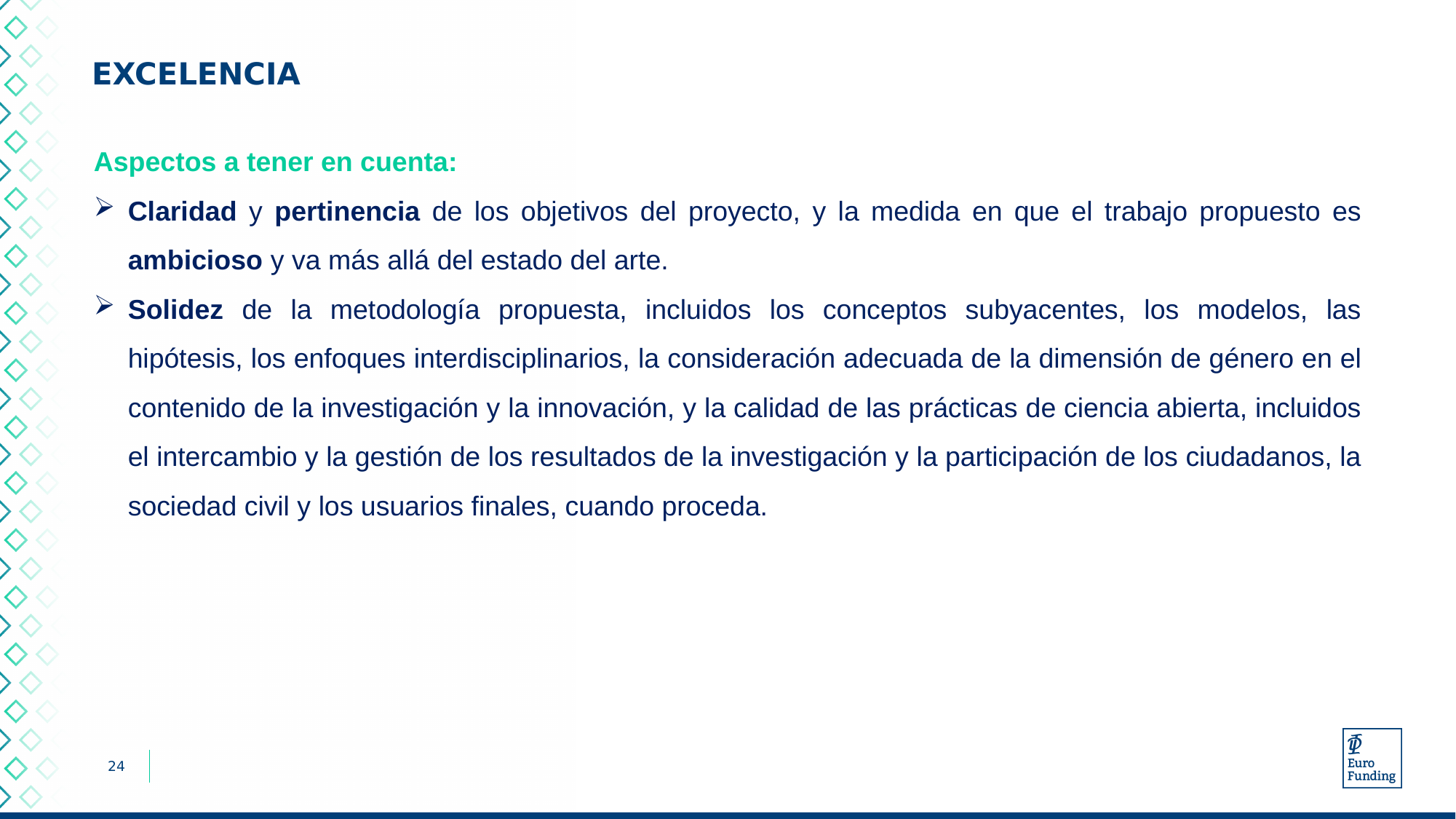

# EXCELENCIA
Aspectos a tener en cuenta:
Claridad y pertinencia de los objetivos del proyecto, y la medida en que el trabajo propuesto es ambicioso y va más allá del estado del arte.
Solidez de la metodología propuesta, incluidos los conceptos subyacentes, los modelos, las hipótesis, los enfoques interdisciplinarios, la consideración adecuada de la dimensión de género en el contenido de la investigación y la innovación, y la calidad de las prácticas de ciencia abierta, incluidos el intercambio y la gestión de los resultados de la investigación y la participación de los ciudadanos, la sociedad civil y los usuarios finales, cuando proceda.
24